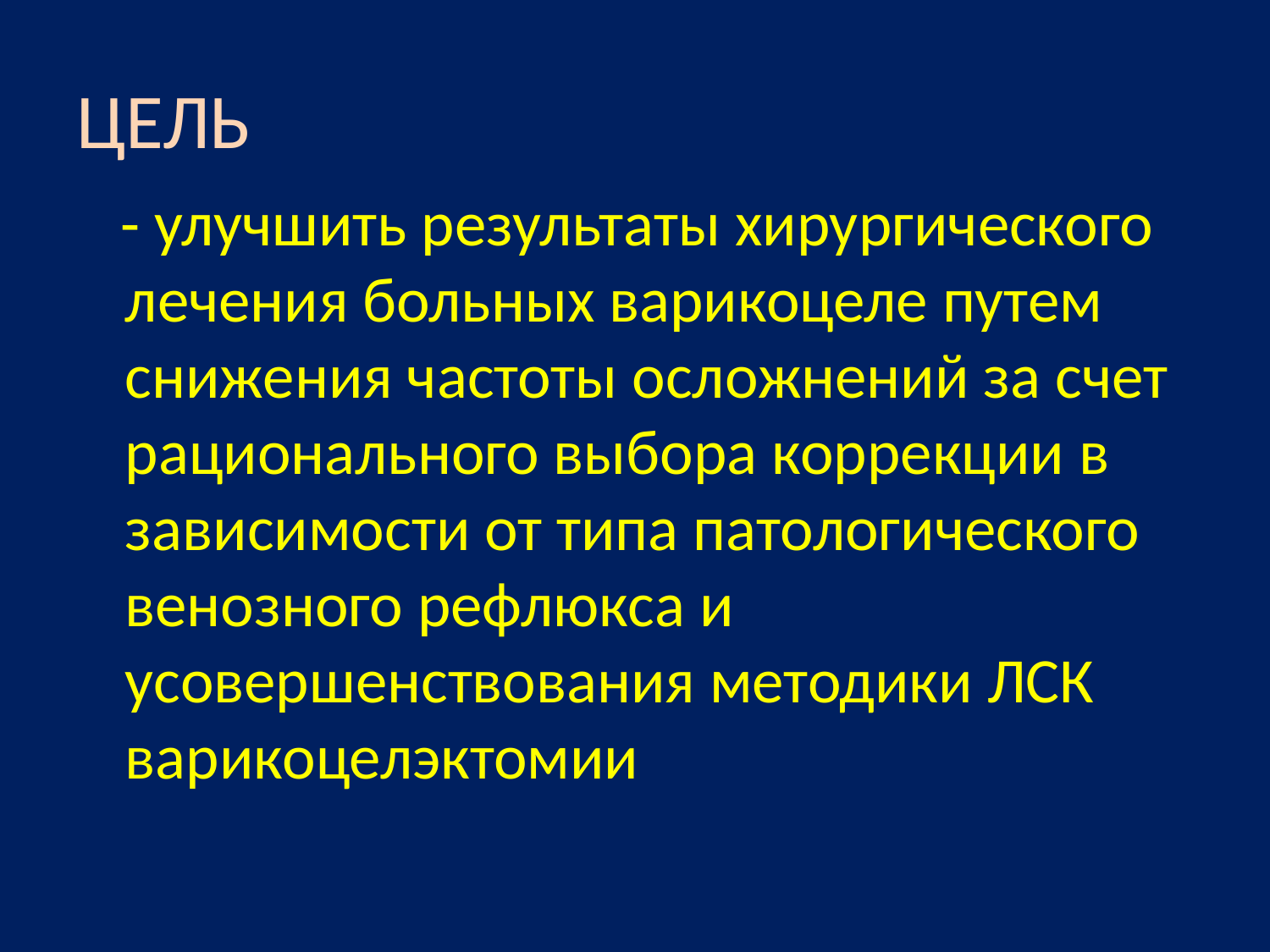

# ЦЕЛЬ
   - улучшить результаты хирургического лечения больных варикоцеле путем снижения частоты осложнений за счет рационального выбора коррекции в зависимости от типа патологического венозного рефлюкса и усовершенствования методики ЛСК варикоцелэктомии